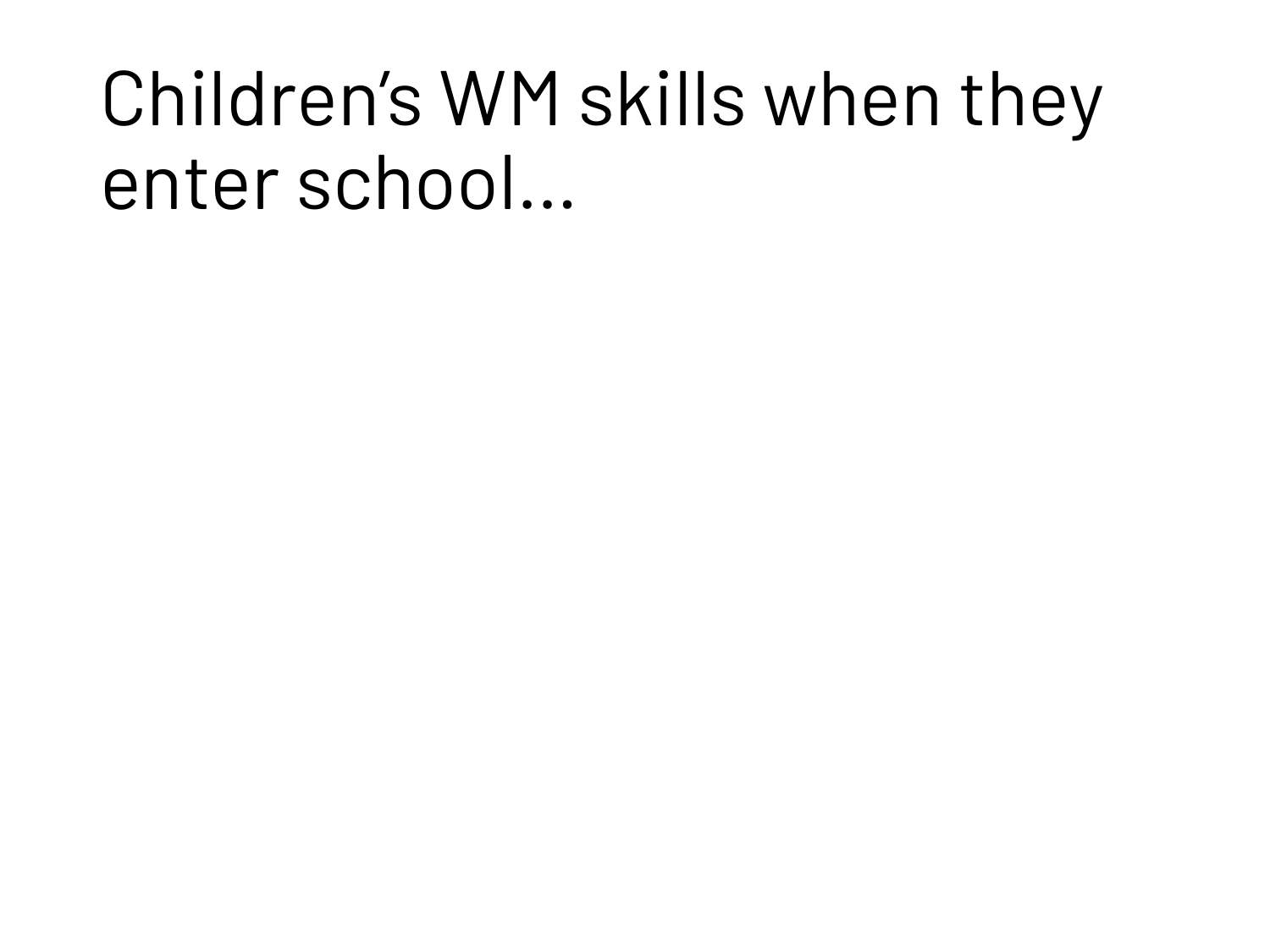

# Children’s WM skills when they enter school…